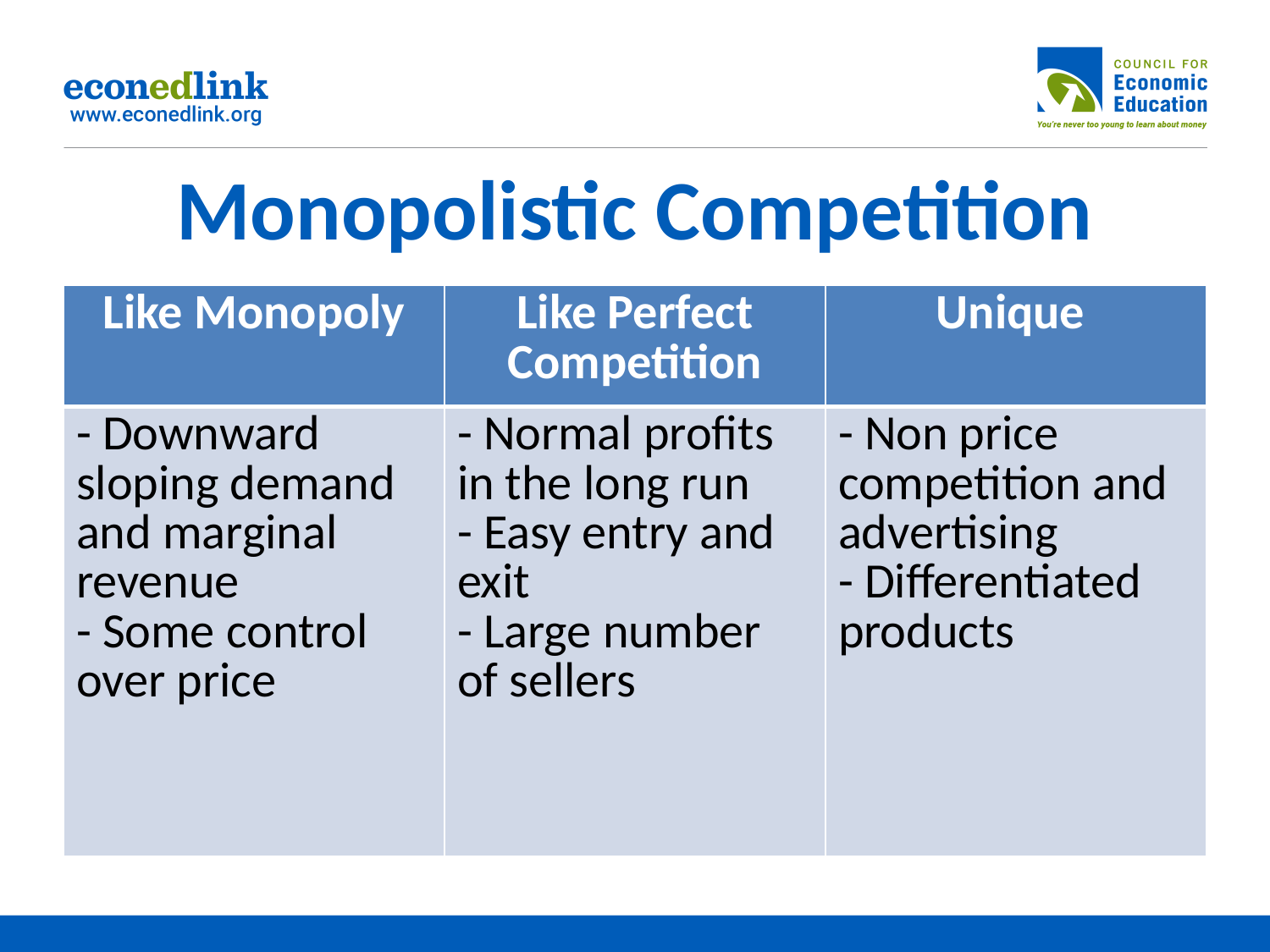

# Monopolistic Competition
| Like Monopoly | Like Perfect Competition | Unique |
| --- | --- | --- |
| - Downward sloping demand and marginal revenue - Some control over price | - Normal profits in the long run - Easy entry and exit - Large number of sellers | - Non price competition and advertising - Differentiated products |